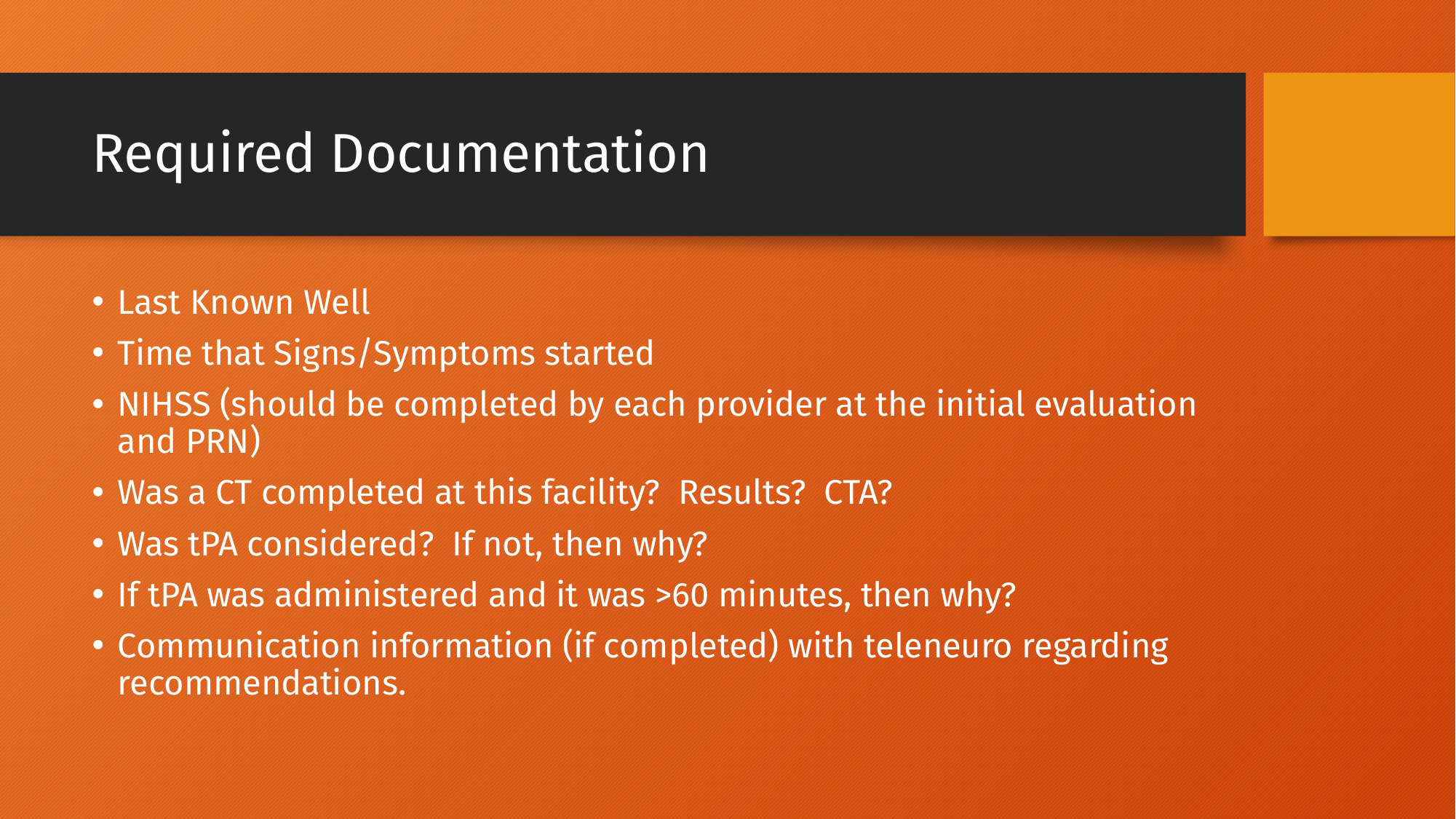

# Required Documentation
Last Known Well
Time that Signs/Symptoms started
NIHSS (should be completed by each provider at the initial evaluation and PRN)
Was a CT completed at this facility?  Results?  CTA?
Was tPA considered?  If not, then why?
If tPA was administered and it was >60 minutes, then why?
Communication information (if completed) with teleneuro regarding recommendations.